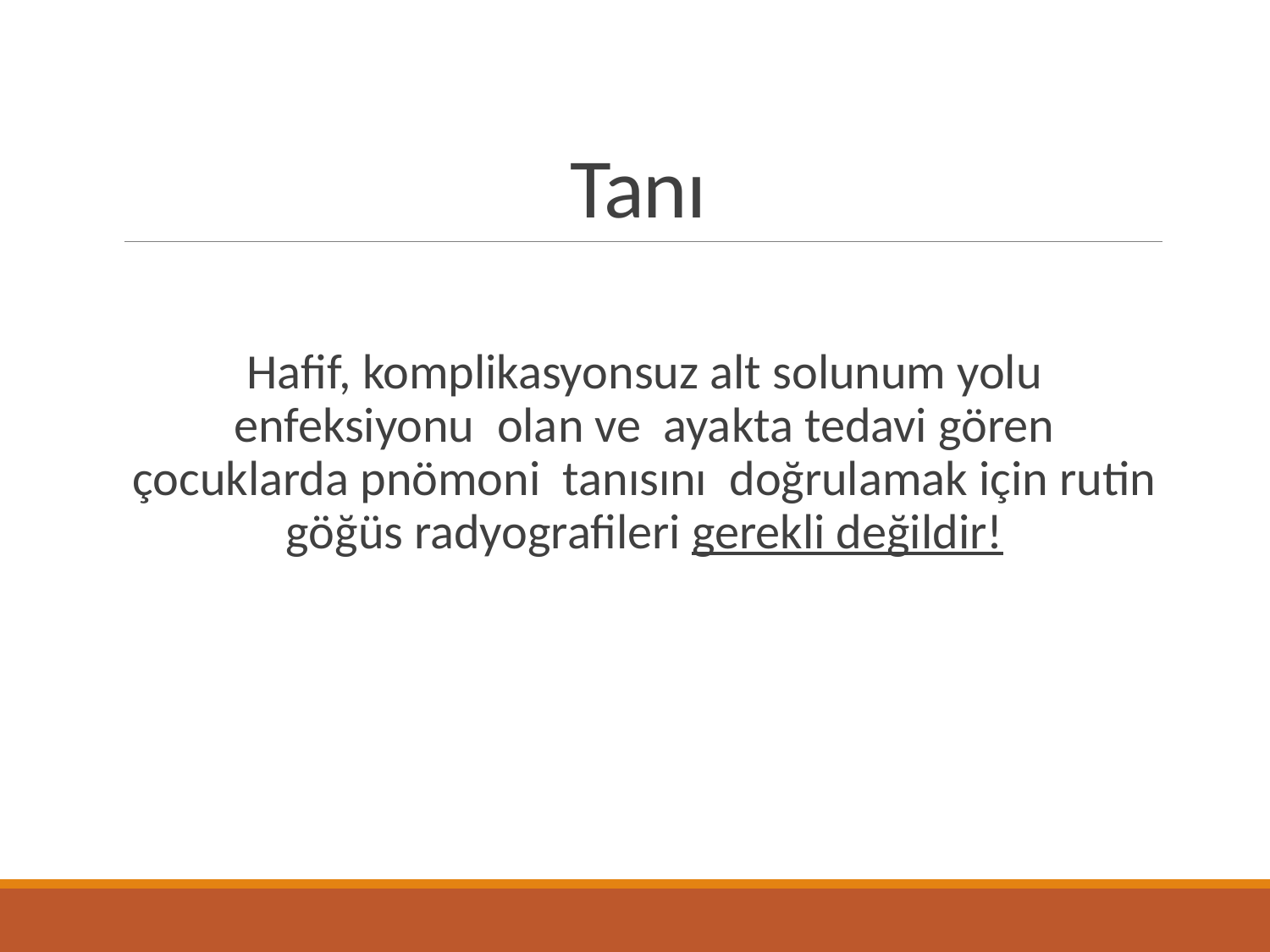

# Tanı

Hafif, komplikasyonsuz alt solunum yolu enfeksiyonu  olan ve  ayakta tedavi gören çocuklarda pnömoni  tanısını  doğrulamak için rutin göğüs radyografileri gerekli değildir!